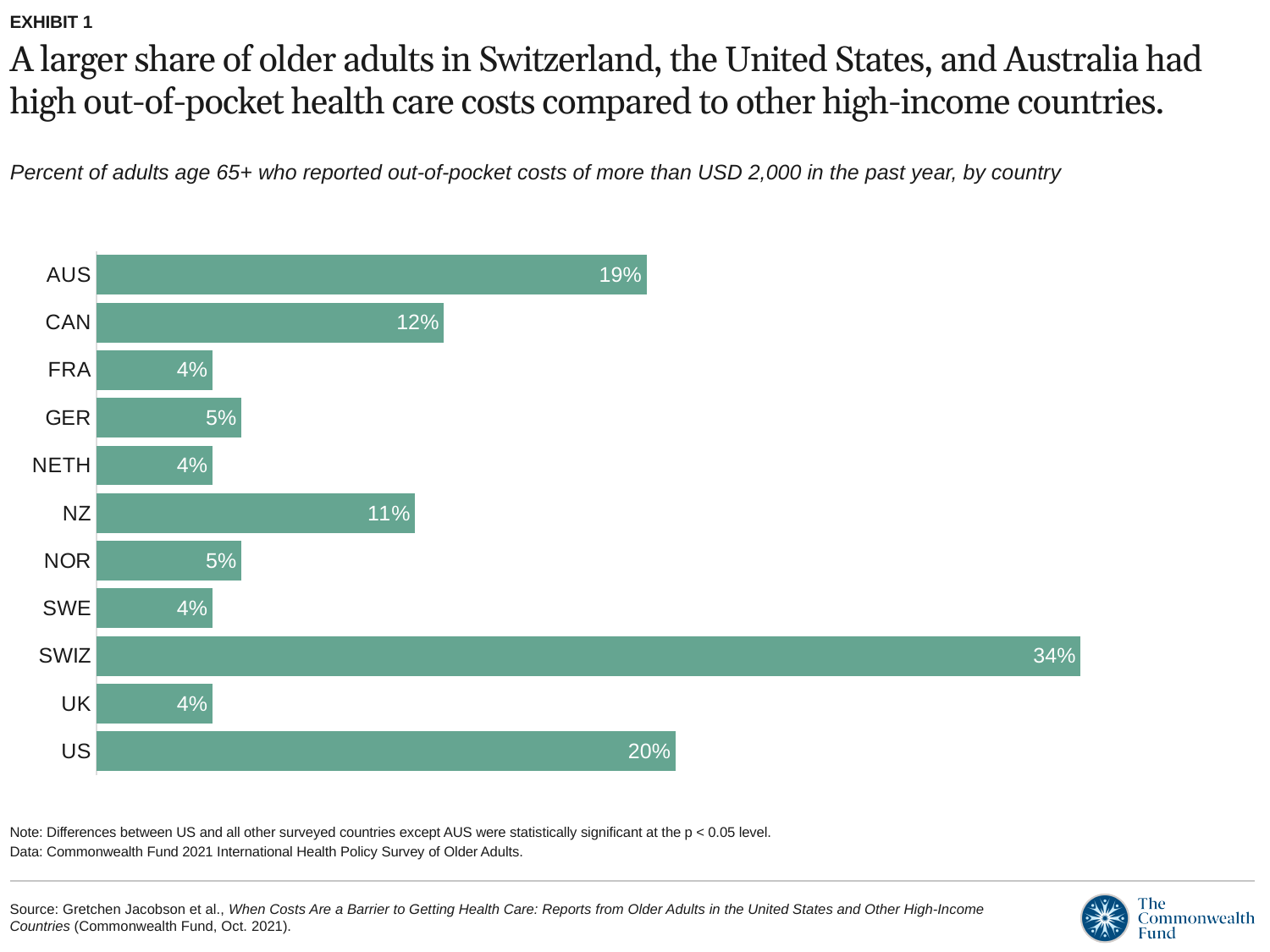

EXHIBIT 1
# A larger share of older adults in Switzerland, the United States, and Australia had high out-of-pocket health care costs compared to other high-income countries.
Percent of adults age 65+ who reported out-of-pocket costs of more than USD 2,000 in the past year, by country

### Chart

| Category | Series 1 |
|---|---|
| US | 0.2 |
| UK | 0.04 |
| SWIZ | 0.34 |
| SWE | 0.04 |
| NOR | 0.05 |
| NZ | 0.11 |
| NETH | 0.04 |
| GER | 0.05 |
| FRA | 0.04 |
| CAN | 0.12 |
| AUS | 0.19 |
Note: Differences between US and all other surveyed countries except AUS were statistically significant at the p < 0.05 level.
Data: Commonwealth Fund 2021 International Health Policy Survey of Older Adults.